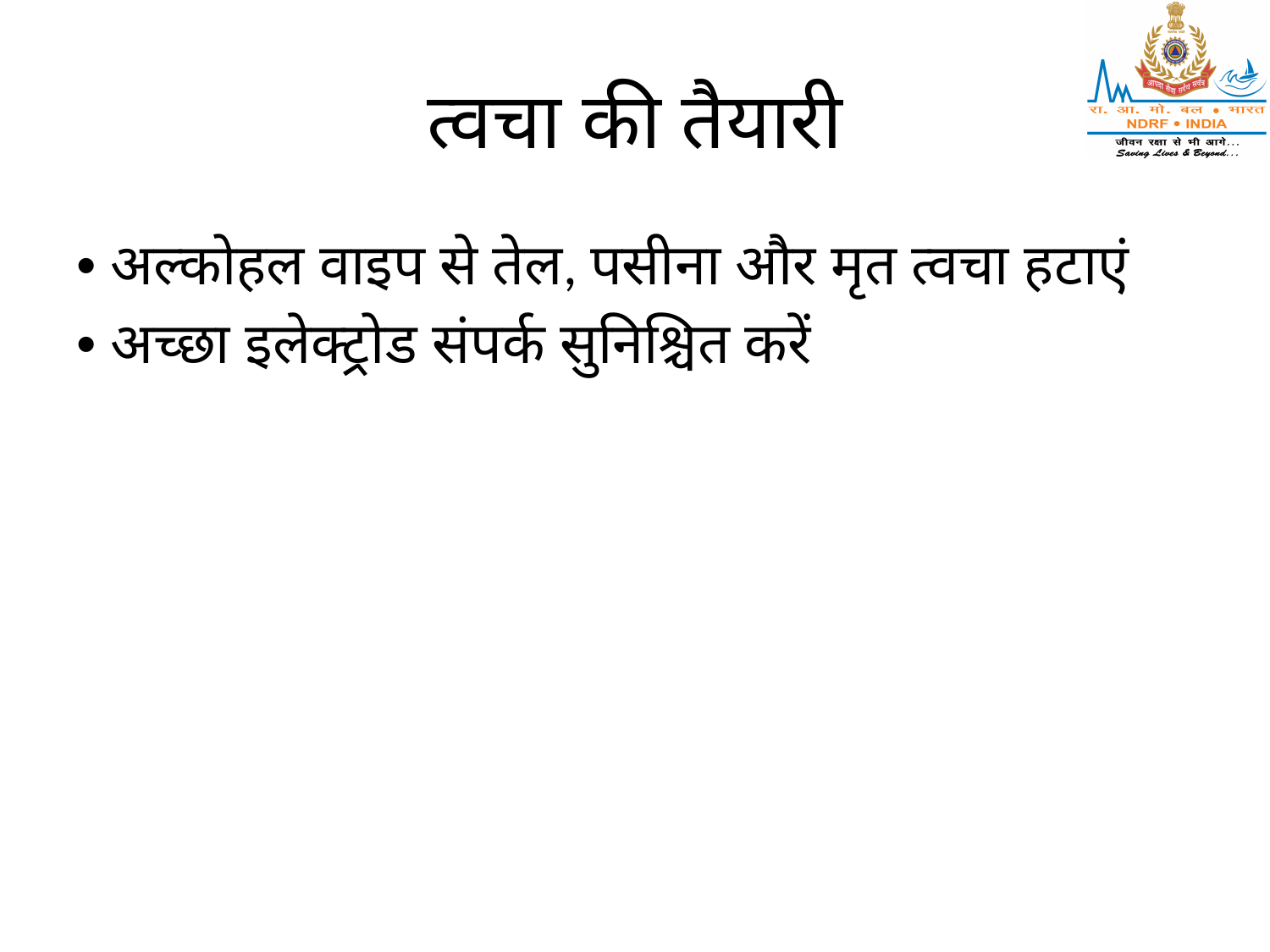

# त्वचा की तैयारी
• अल्कोहल वाइप से तेल, पसीना और मृत त्वचा हटाएं
• अच्छा इलेक्ट्रोड संपर्क सुनिश्चित करें